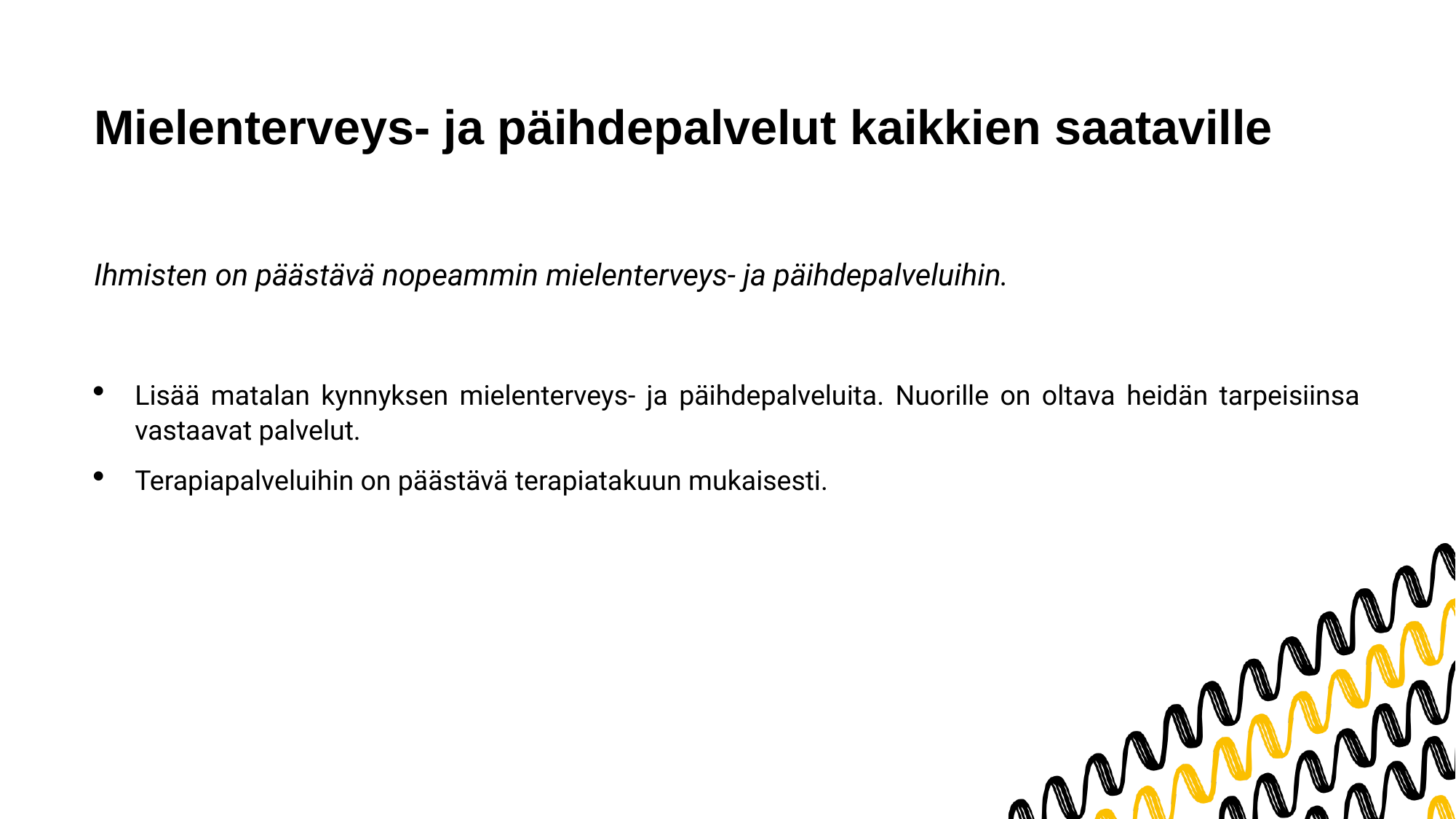

# Mielenterveys- ja päihdepalvelut kaikkien saataville
Ihmisten on päästävä nopeammin mielenterveys- ja päihdepalveluihin.

Lisää matalan kynnyksen mielenterveys- ja päihdepalveluita. Nuorille on oltava heidän tarpeisiinsa vastaavat palvelut.
Terapiapalveluihin on päästävä terapiatakuun mukaisesti.